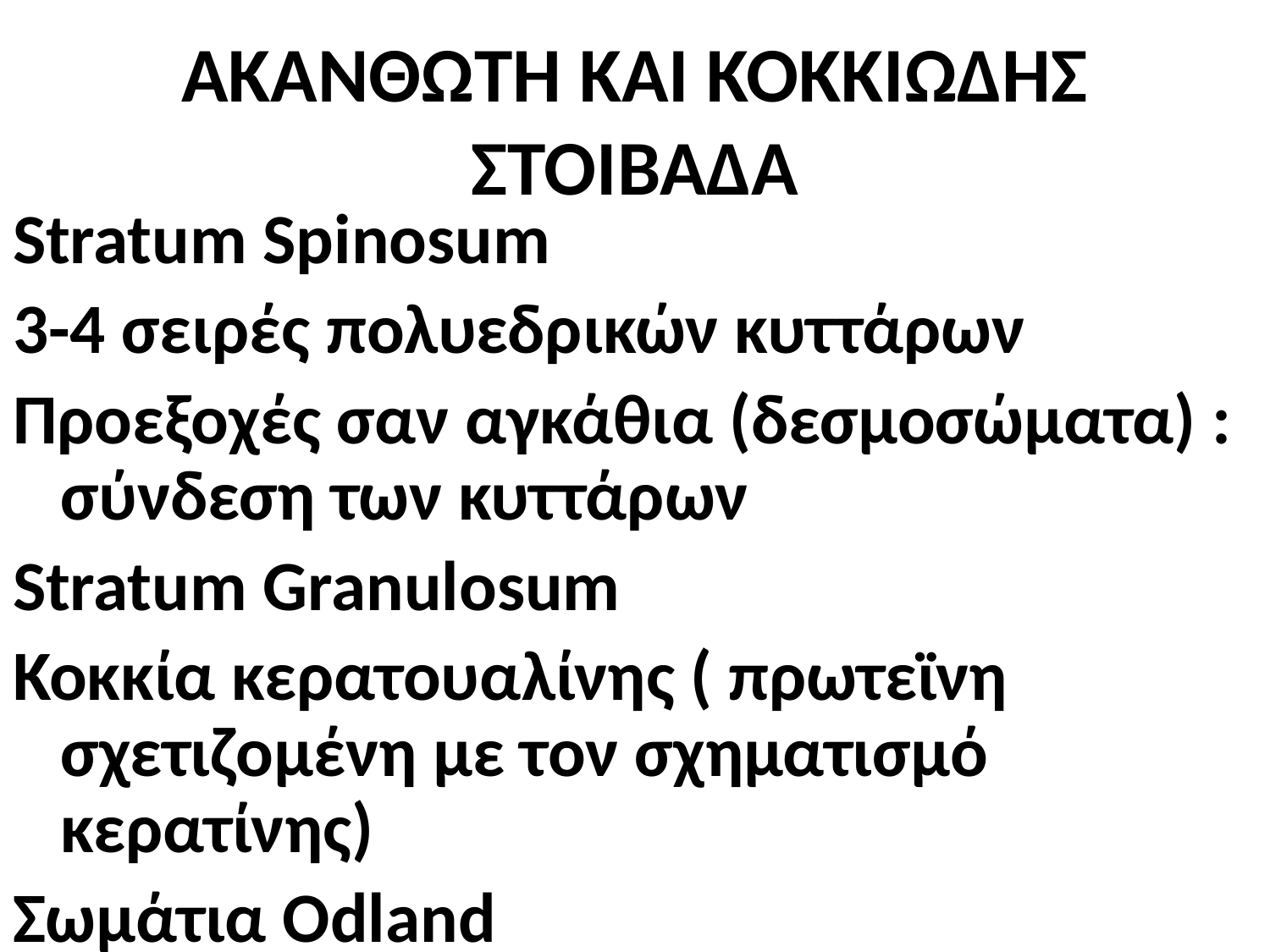

# ΑΚΑΝΘΩΤΗ ΚΑΙ ΚΟΚΚΙΩΔΗΣ ΣΤΟΙΒΑΔΑ
Stratum Spinosum
3-4 σειρές πολυεδρικών κυττάρων
Προεξοχές σαν αγκάθια (δεσμοσώματα) : σύνδεση των κυττάρων
Stratum Granulosum
Κοκκία κερατουαλίνης ( πρωτεϊνη σχετιζομένη με τον σχηματισμό κερατίνης)
Σωμάτια Οdland